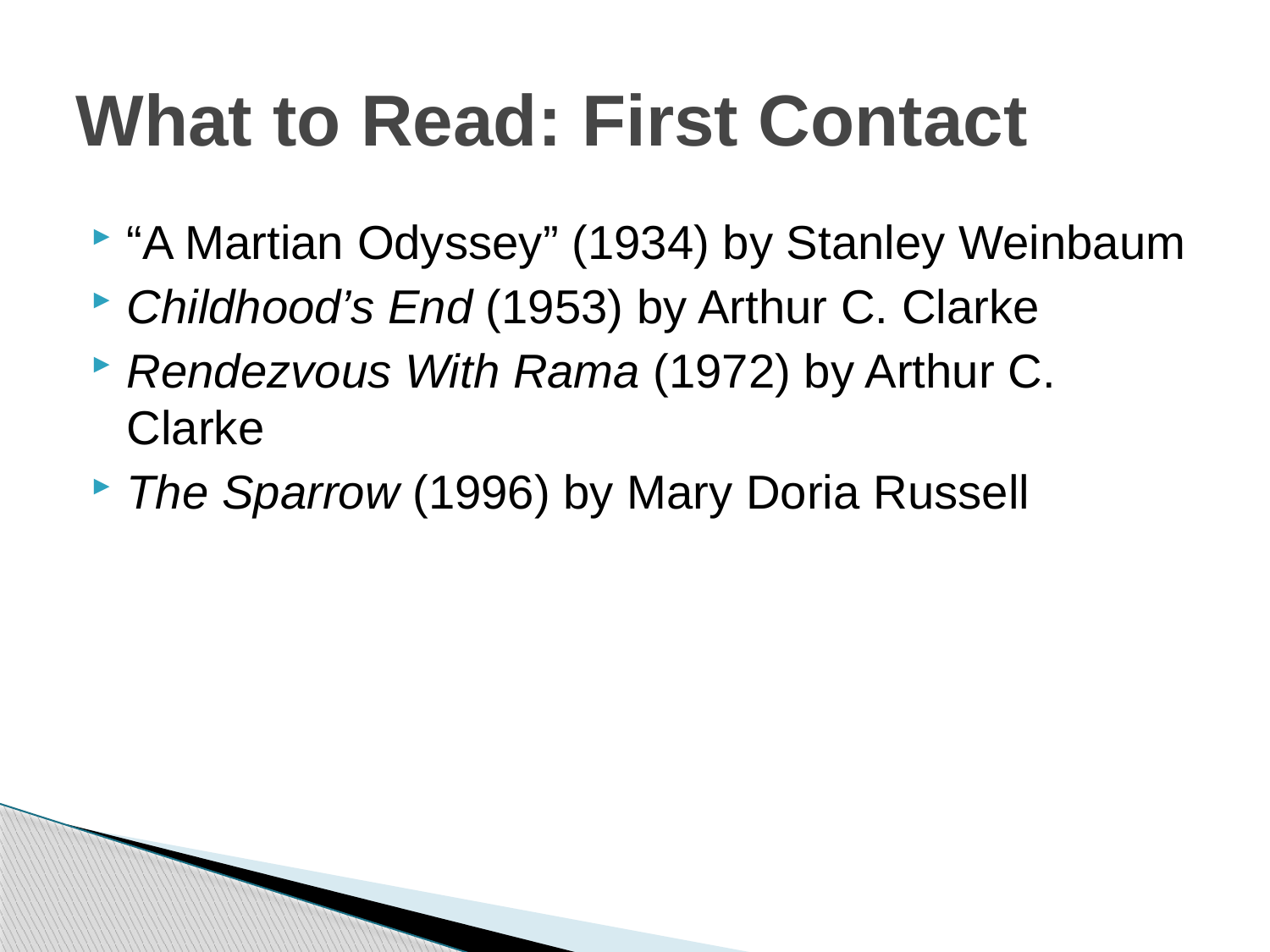

# What to Read: First Contact
“A Martian Odyssey” (1934) by Stanley Weinbaum
Childhood’s End (1953) by Arthur C. Clarke
Rendezvous With Rama (1972) by Arthur C. Clarke
The Sparrow (1996) by Mary Doria Russell